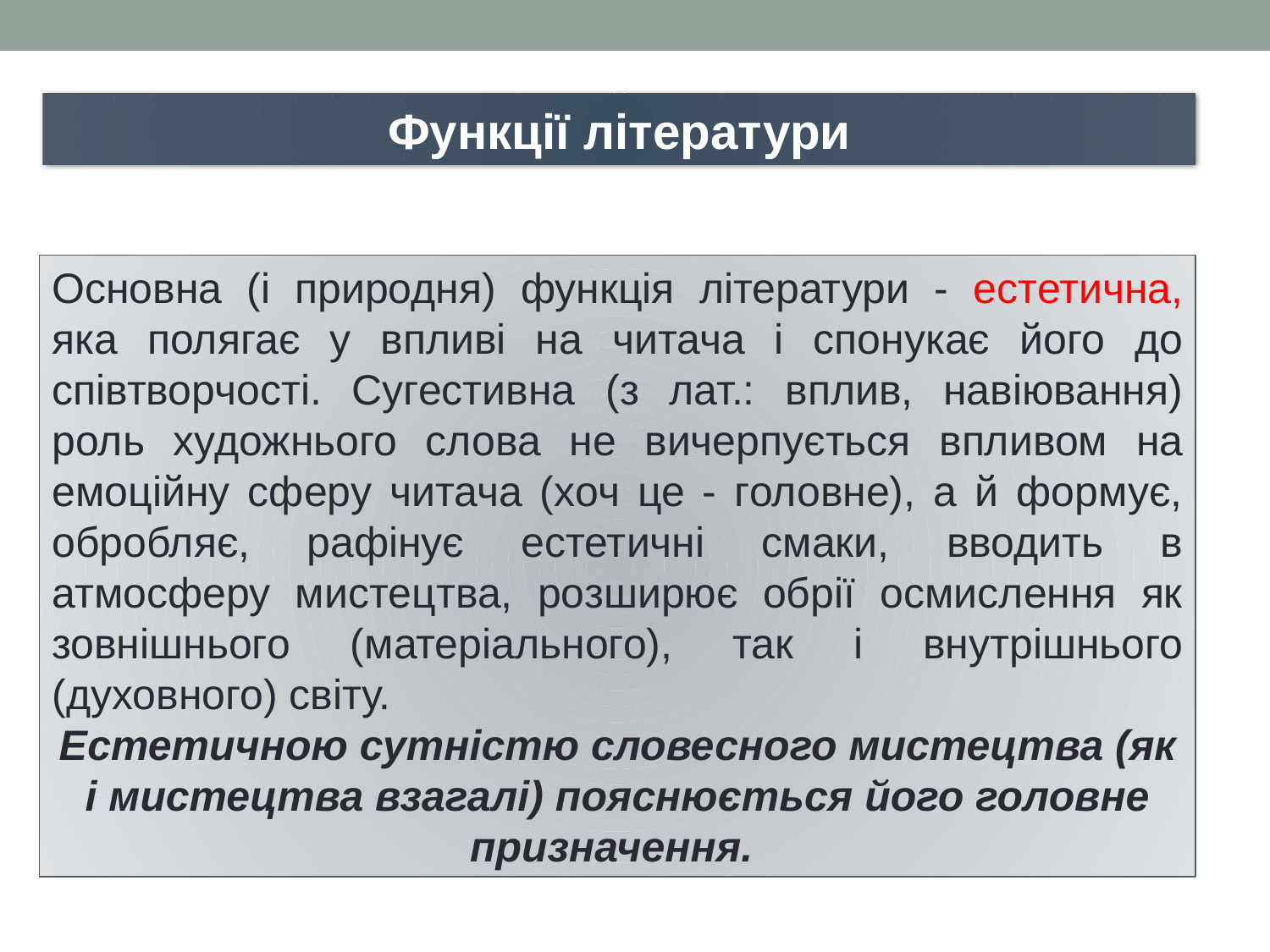

Функції літератури
Основна (і природня) функція літератури - естетична, яка полягає у впливі на читача і спонукає його до співтворчості. Сугестивна (з лат.: вплив, навіювання) роль художнього слова не вичерпується впливом на емоційну сферу читача (хоч це - головне), а й формує, обробляє, рафінує естетичні смаки, вводить в атмосферу мистецтва, розширює обрії осмислення як зовнішнього (матеріального), так і внутрішнього (духовного) світу.
Естетичною сутністю словесного мистецтва (як і мистецтва взагалі) пояснюється його головне призначення.